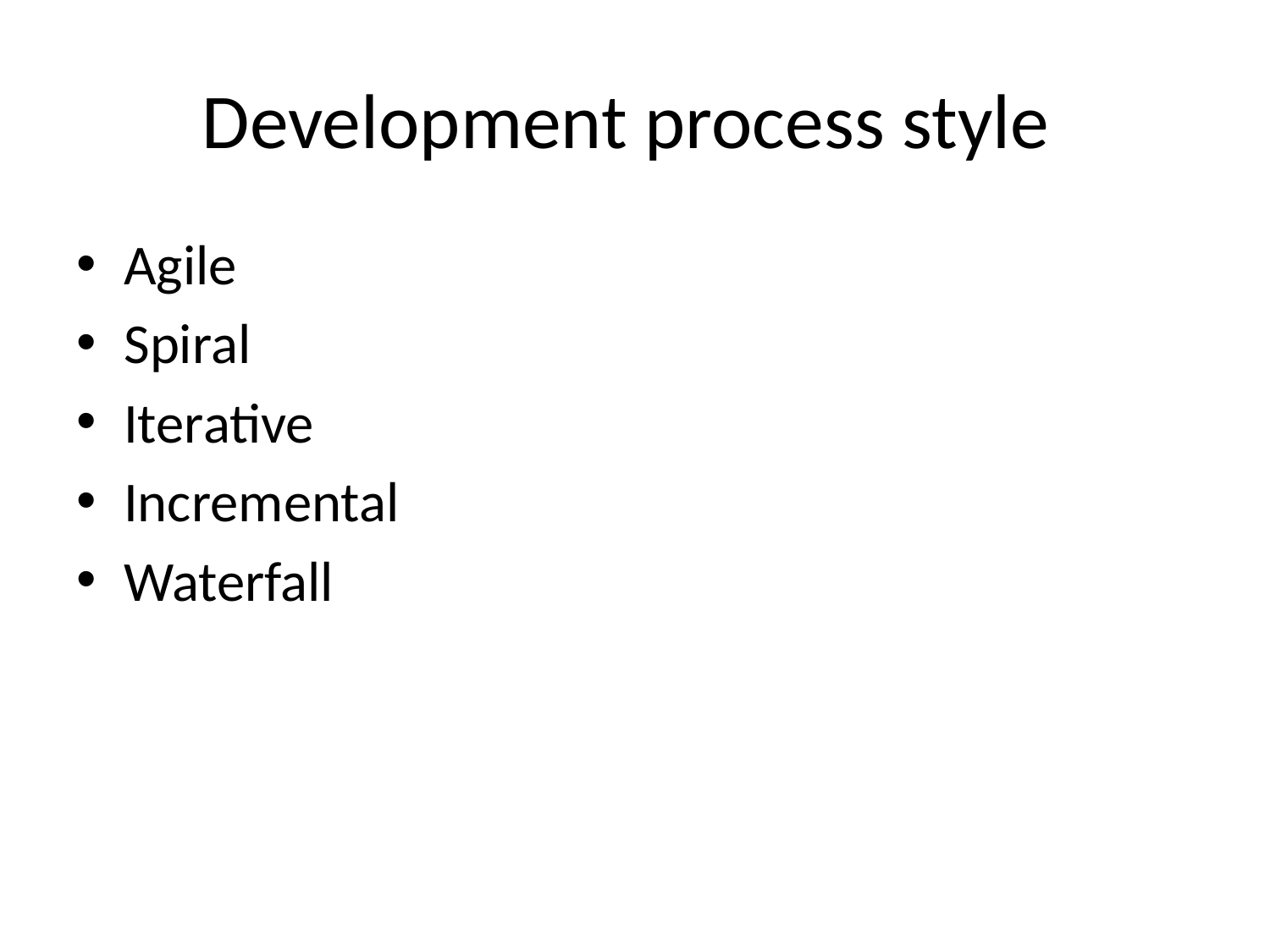

# Development process style
Agile
Spiral
Iterative
Incremental
Waterfall